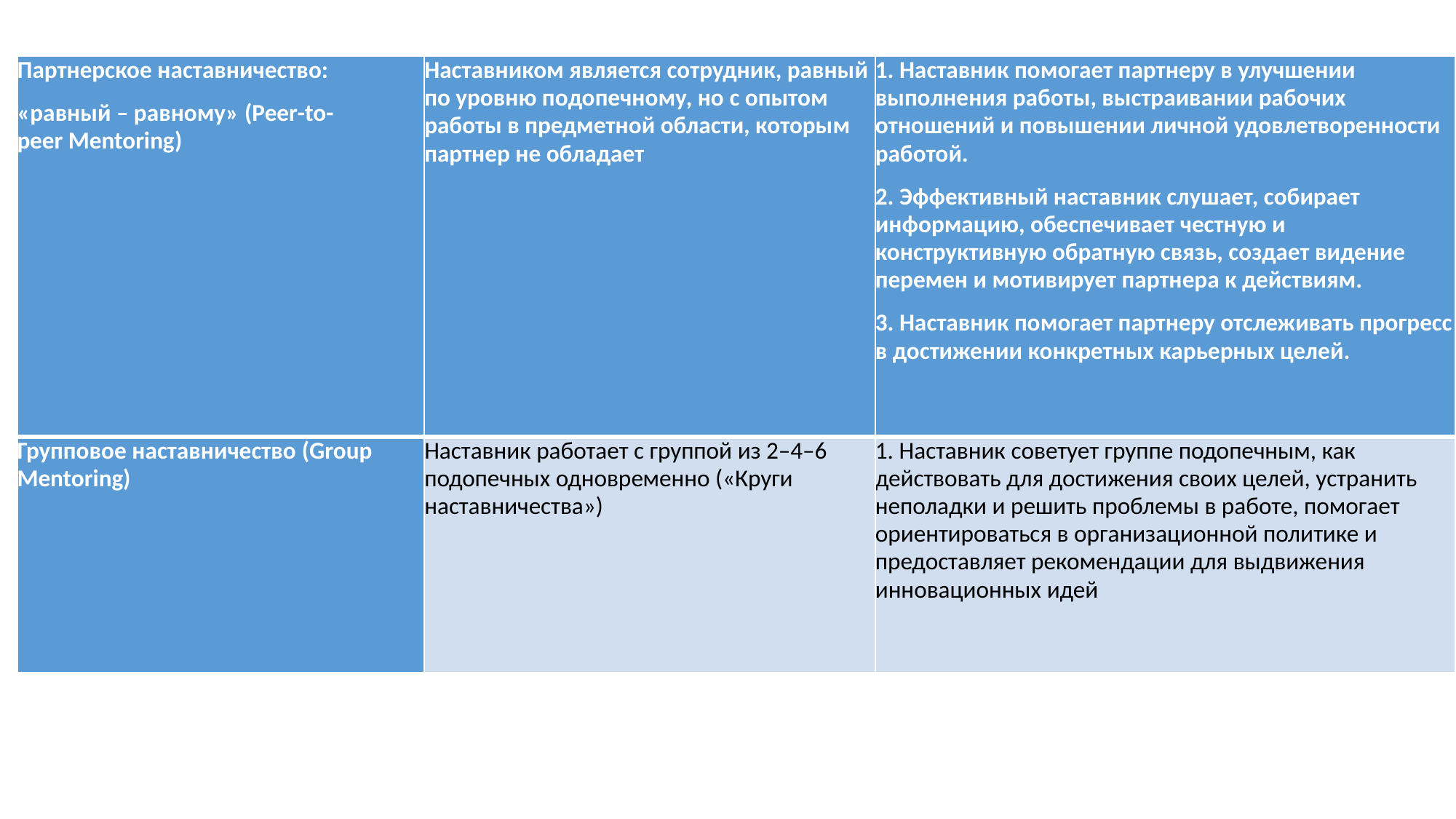

| Партнерское наставничество: «равный – равному» (Peer-to-peer Mentoring) | Наставником является сотрудник, равный по уровню подопечному, но с опытом работы в предметной области, которым партнер не обладает | 1. Наставник помогает партнеру в улучшении выполнения работы, выстраивании рабочих отношений и повышении личной удовлетворенности работой. 2. Эффективный наставник слушает, собирает информацию, обеспечивает честную и конструктивную обратную связь, создает видение перемен и мотивирует партнера к действиям. 3. Наставник помогает партнеру отслеживать прогресс в достижении конкретных карьерных целей. |
| --- | --- | --- |
| Групповое наставничество (Group Mentoring) | Наставник работает с группой из 2–4–6 подопечных одновременно («Круги наставничества») | 1. Наставник советует группе подопечным, как действовать для достижения своих целей, устранить неполадки и решить проблемы в работе, помогает ориентироваться в организационной политике и предоставляет рекомендации для выдвижения инновационных идей |